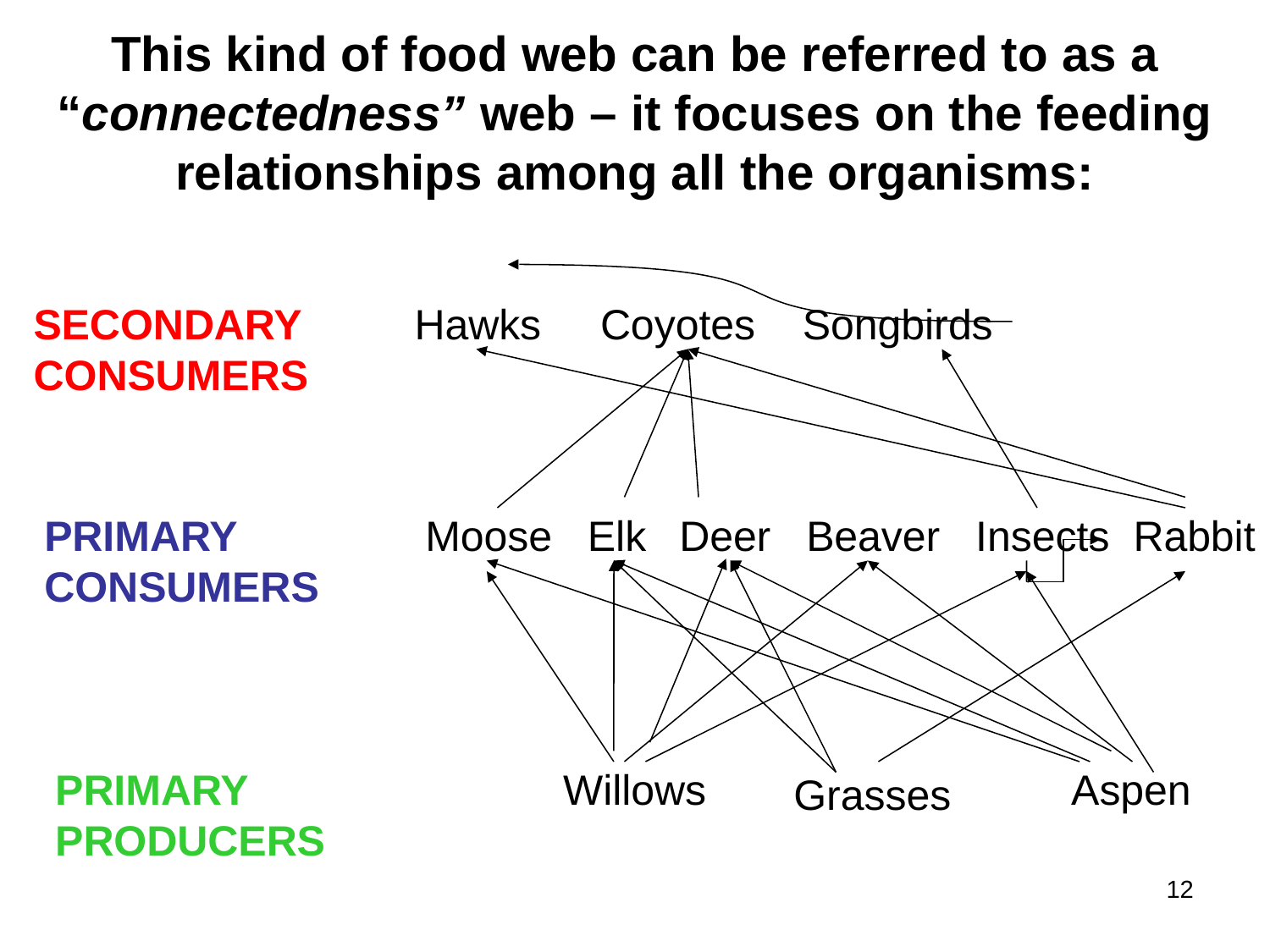

# This kind of food web can be referred to as a “connectedness” web – it focuses on the feeding relationships among all the organisms:
SECONDARY 	Hawks     Coyotes    Songbirds
CONSUMERS

PRIMARY		Moose   Elk	Deer	Beaver   Insects  Rabbit
CONSUMERS

PRIMARY			Willows			Aspen
PRODUCERS
Grasses
12